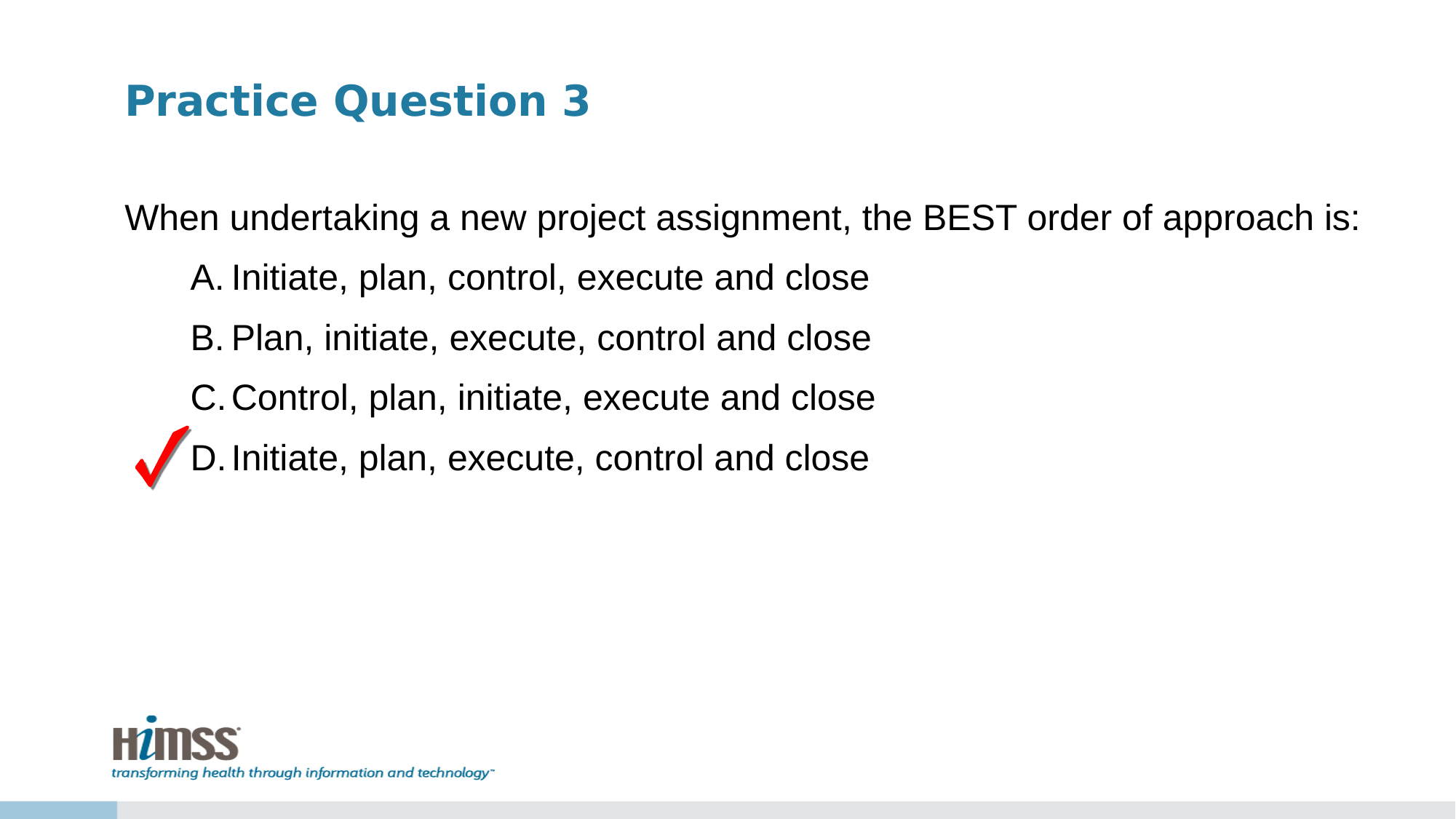

# Practice Question 3
When undertaking a new project assignment, the BEST order of approach is:
Initiate, plan, control, execute and close
Plan, initiate, execute, control and close
Control, plan, initiate, execute and close
Initiate, plan, execute, control and close